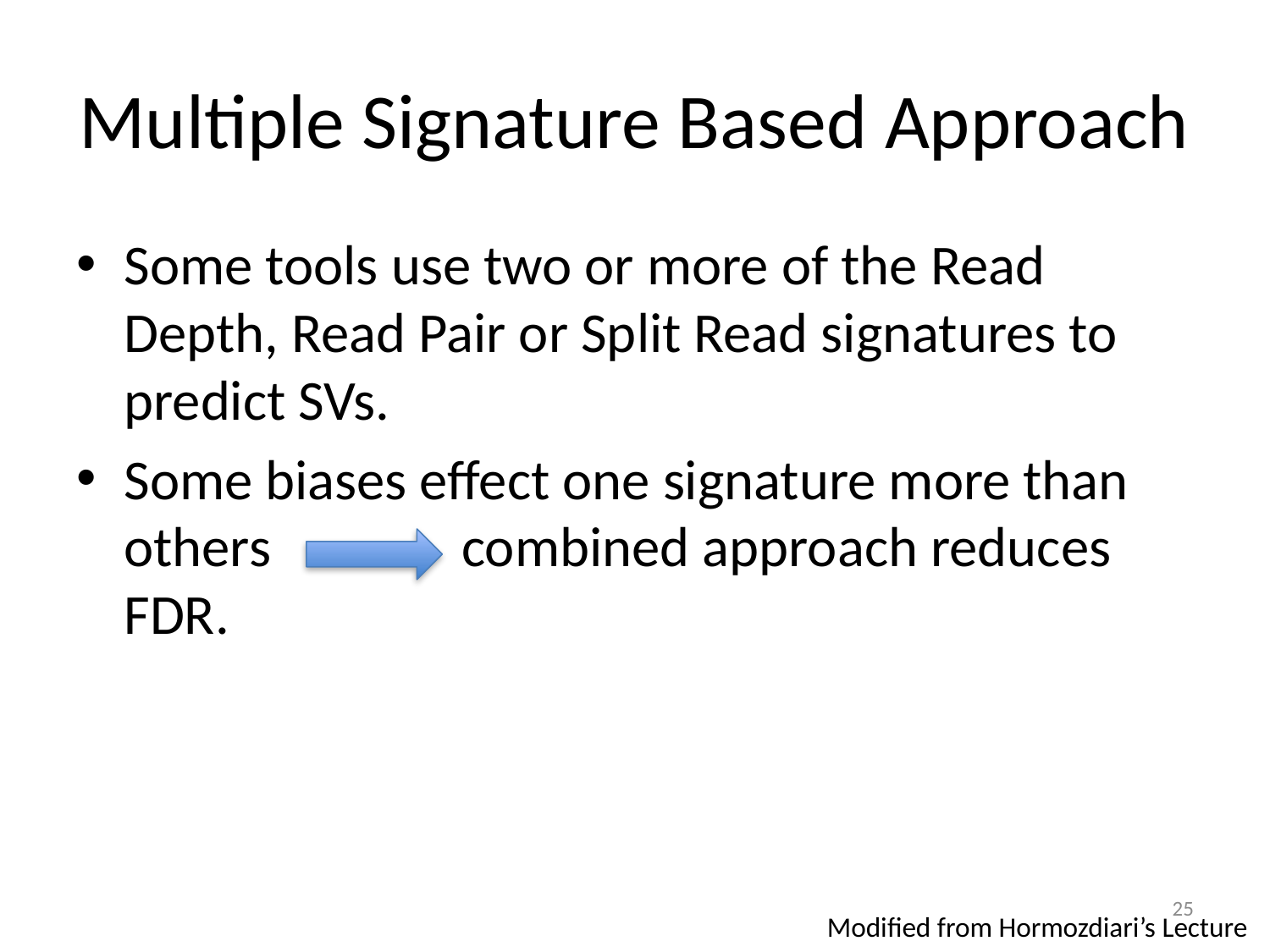

# Multiple Signature Based Approach
Some tools use two or more of the Read Depth, Read Pair or Split Read signatures to predict SVs.
Some biases effect one signature more than others               combined approach reduces FDR.

25
Modified from Hormozdiari’s Lecture